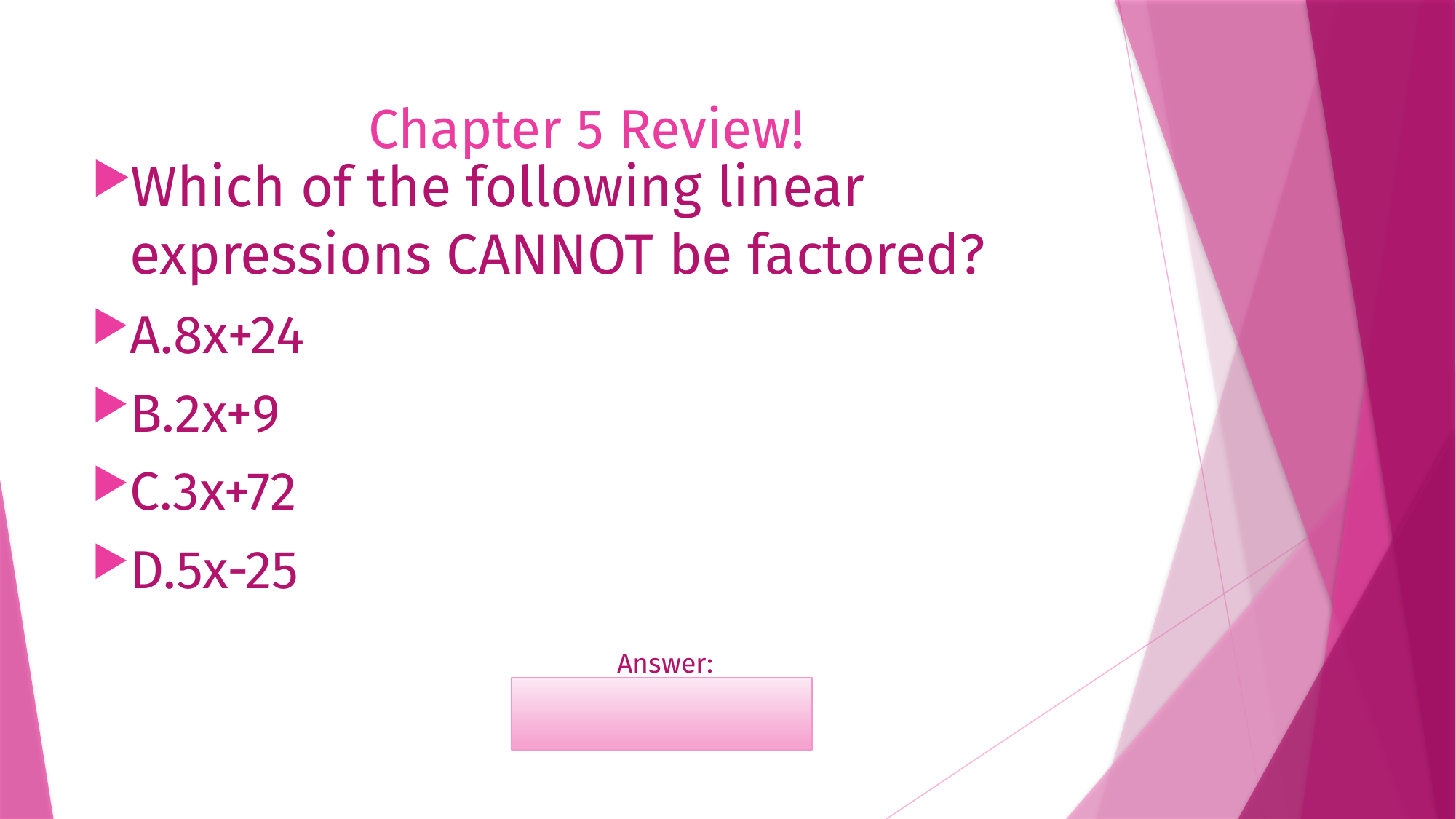

# Chapter 5 Review!
Which of the following linear expressions CANNOT be factored?
A.8x+24
B.2x+9
C.3x+72
D.5x-25
	Answer:
	B